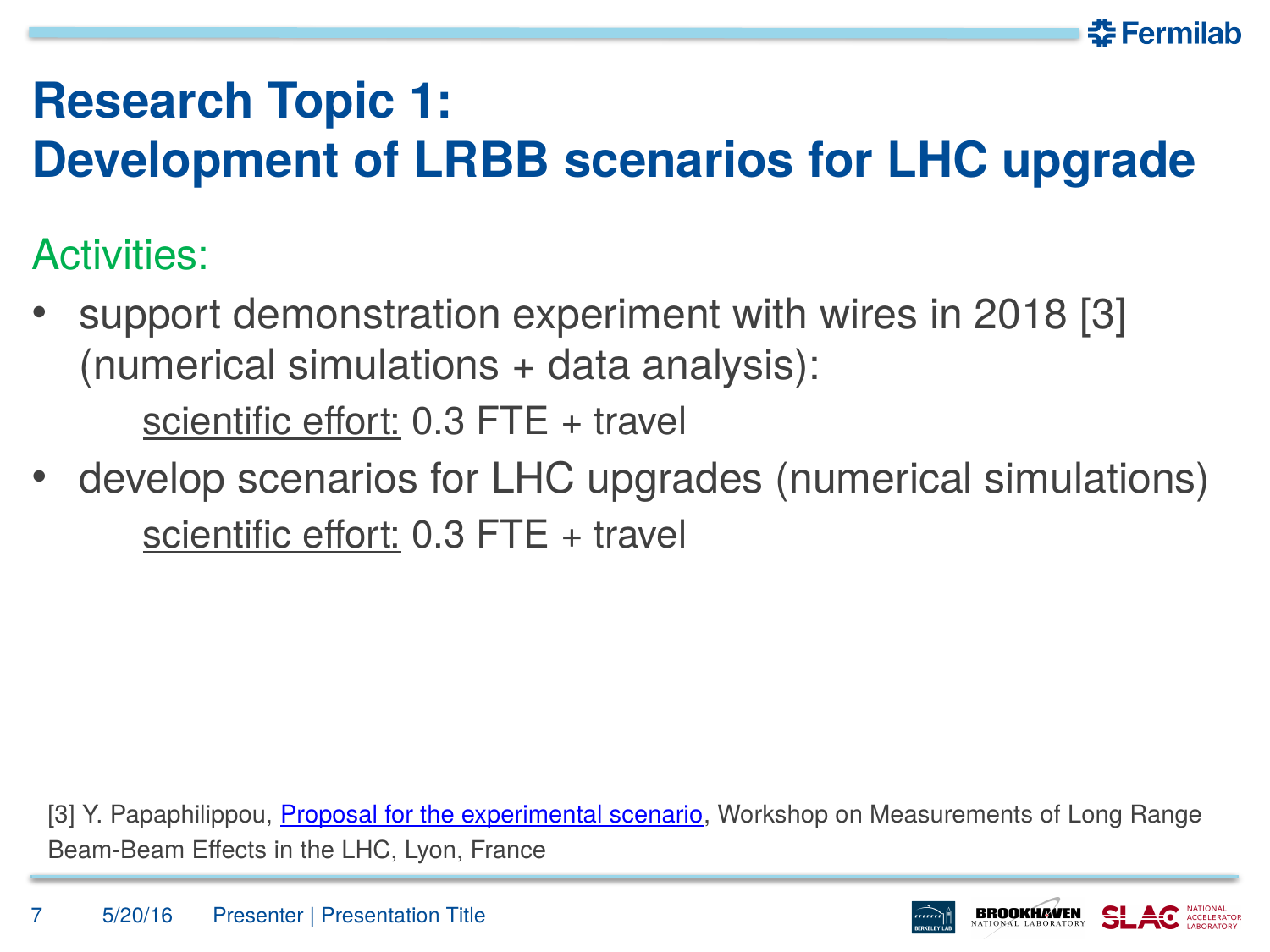

# Research Topic 1: Development of LRBB scenarios for LHC upgrade
Activities:
support demonstration experiment with wires in 2018 [3] (numerical simulations + data analysis):
scientific effort: 0.3 FTE + travel
develop scenarios for LHC upgrades (numerical simulations)
scientific effort: 0.3 FTE + travel

[3] Y. Papaphilippou, Proposal for the experimental scenario, Workshop on Measurements of Long Range Beam-Beam Effects in the LHC, Lyon, France
7
5/20/16
Presenter | Presentation Title